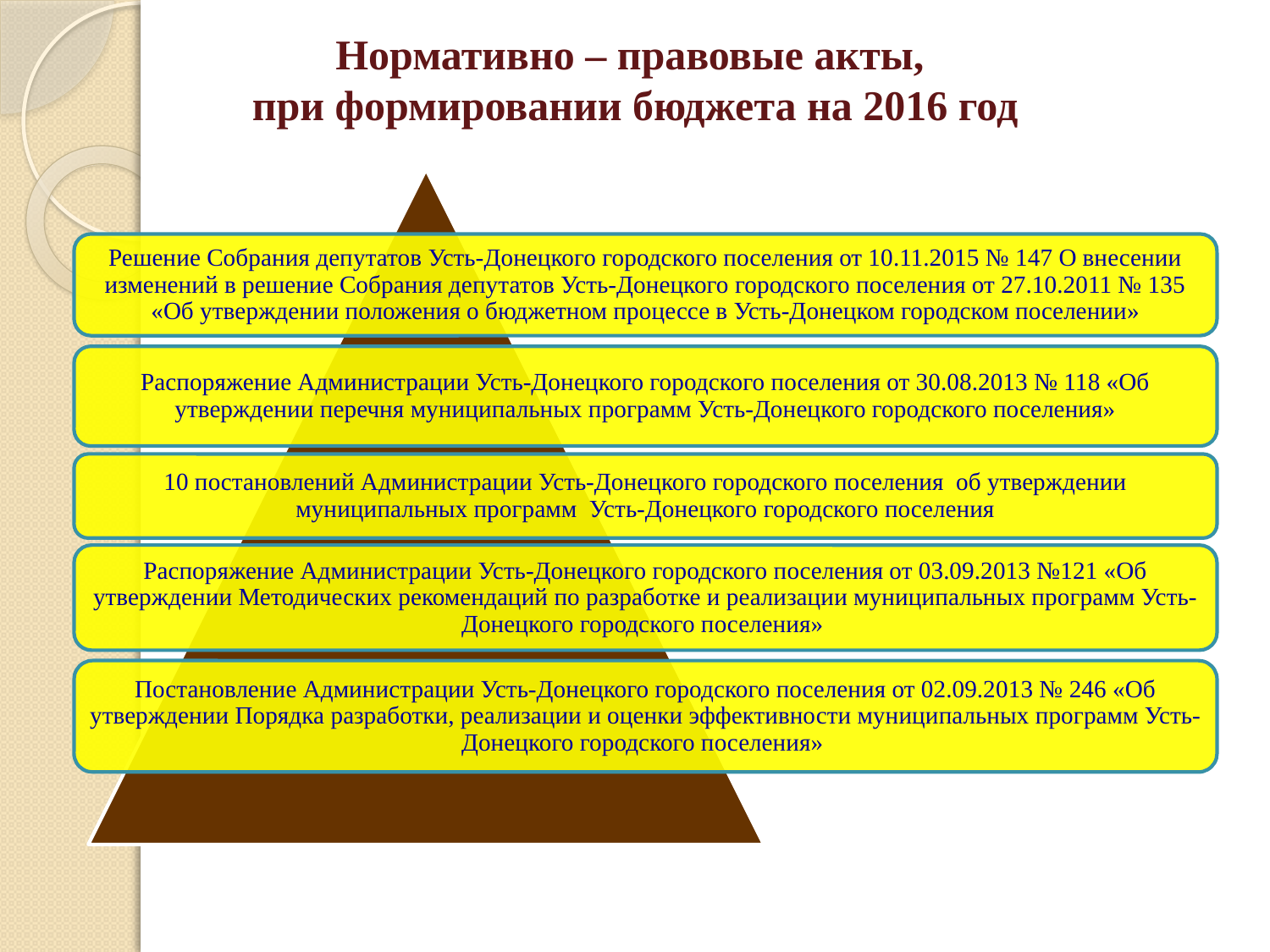

# Нормативно – правовые акты, при формировании бюджета на 2016 год
Решение Собрания депутатов Усть-Донецкого городского поселения от 10.11.2015 № 147 О внесении изменений в решение Собрания депутатов Усть-Донецкого городского поселения от 27.10.2011 № 135 «Об утверждении положения о бюджетном процессе в Усть-Донецком городском поселении»
Распоряжение Администрации Усть-Донецкого городского поселения от 30.08.2013 № 118 «Об утверждении перечня муниципальных программ Усть-Донецкого городского поселения»
10 постановлений Администрации Усть-Донецкого городского поселения  об утверждении муниципальных программ  Усть-Донецкого городского поселения
Распоряжение Администрации Усть-Донецкого городского поселения от 03.09.2013 №121 «Об утверждении Методических рекомендаций по разработке и реализации муниципальных программ Усть-Донецкого городского поселения»
Постановление Администрации Усть-Донецкого городского поселения от 02.09.2013 № 246 «Об утверждении Порядка разработки, реализации и оценки эффективности муниципальных программ Усть-Донецкого городского поселения»